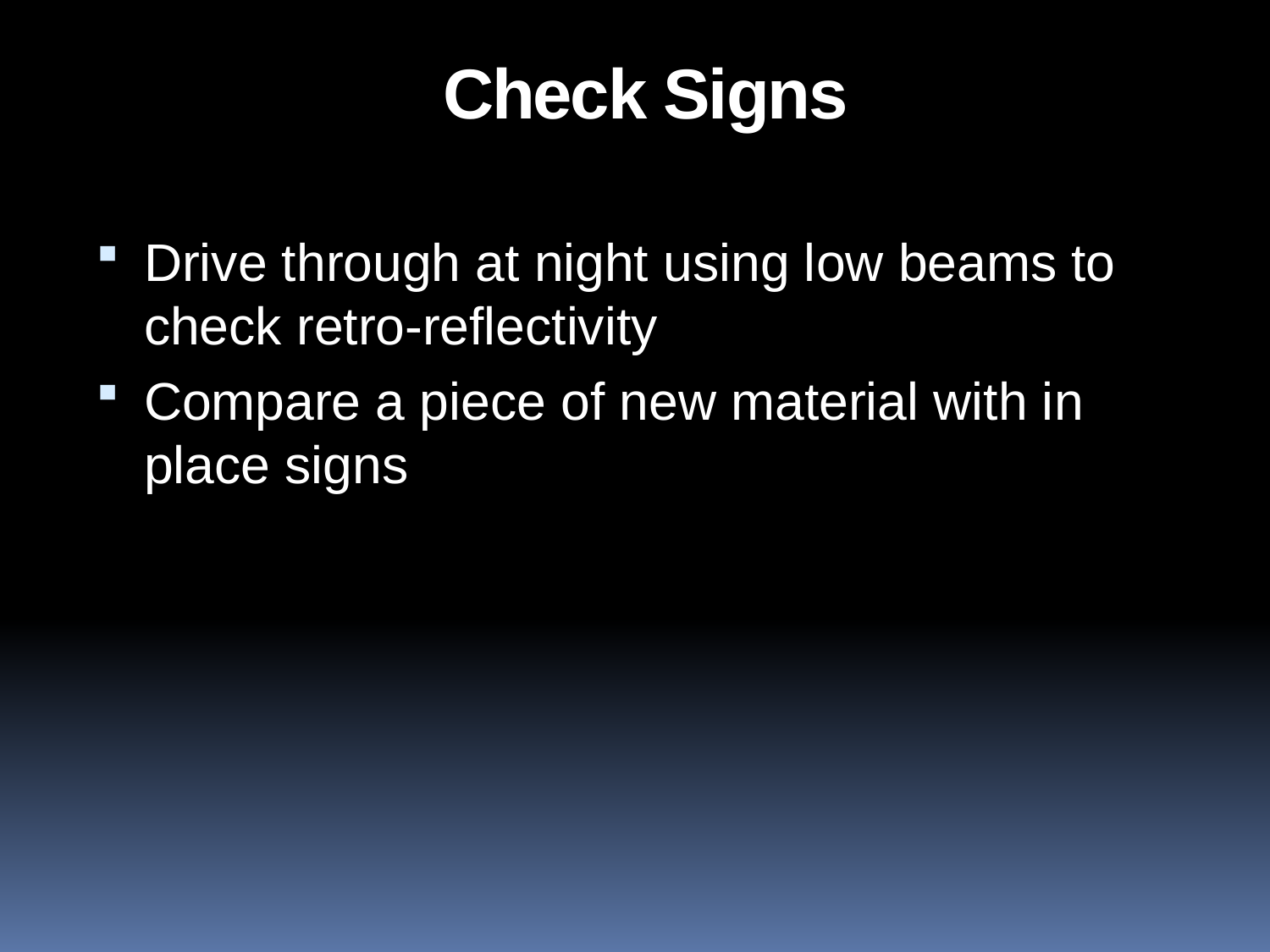

Check Signs
Drive through at night using low beams to check retro-reflectivity
Compare a piece of new material with in place signs